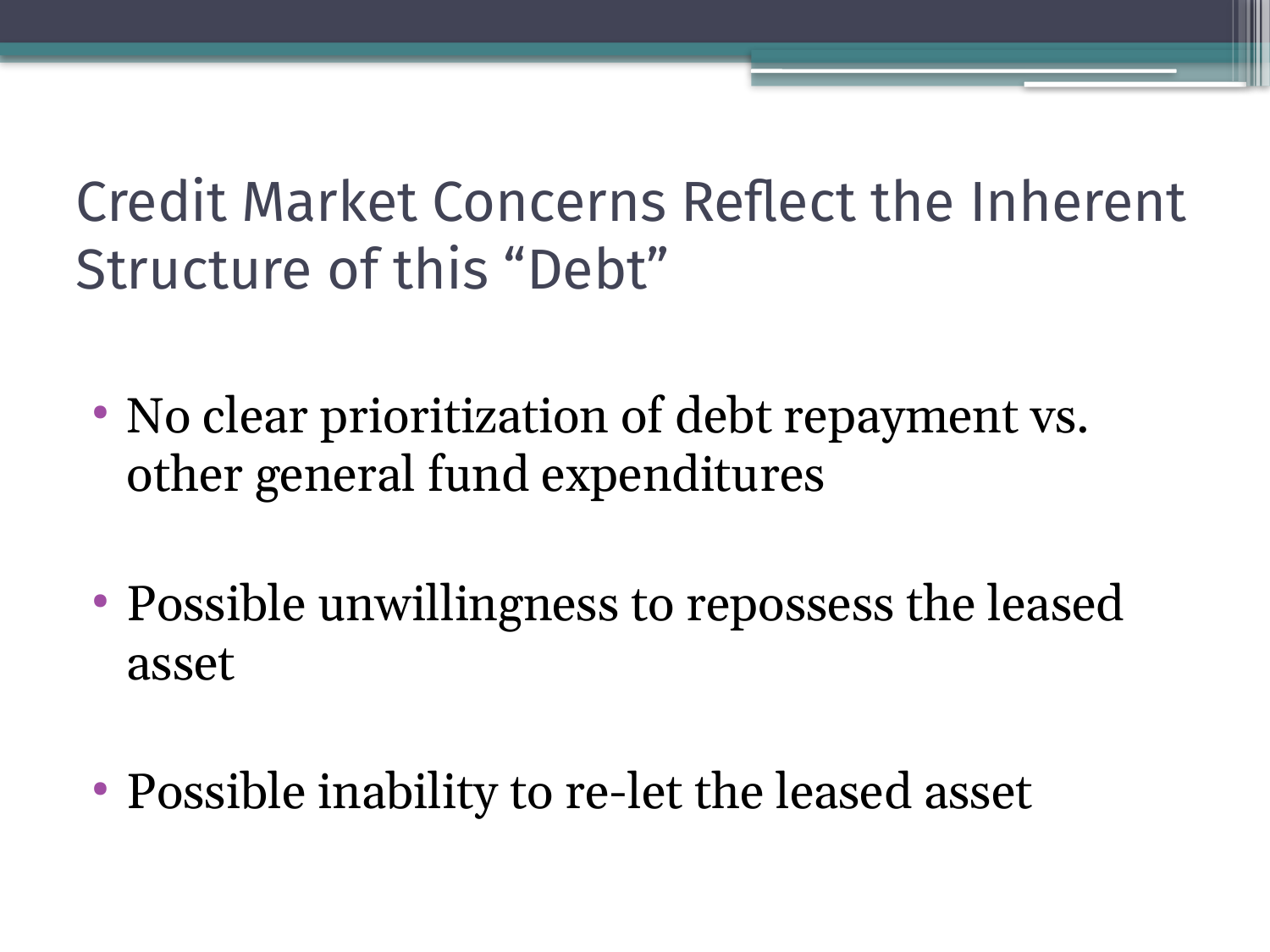

# Credit Market Concerns Reflect the Inherent Structure of this “Debt”

No clear prioritization of debt repayment vs. other general fund expenditures

Possible unwillingness to repossess the leased asset

Possible inability to re-let the leased asset